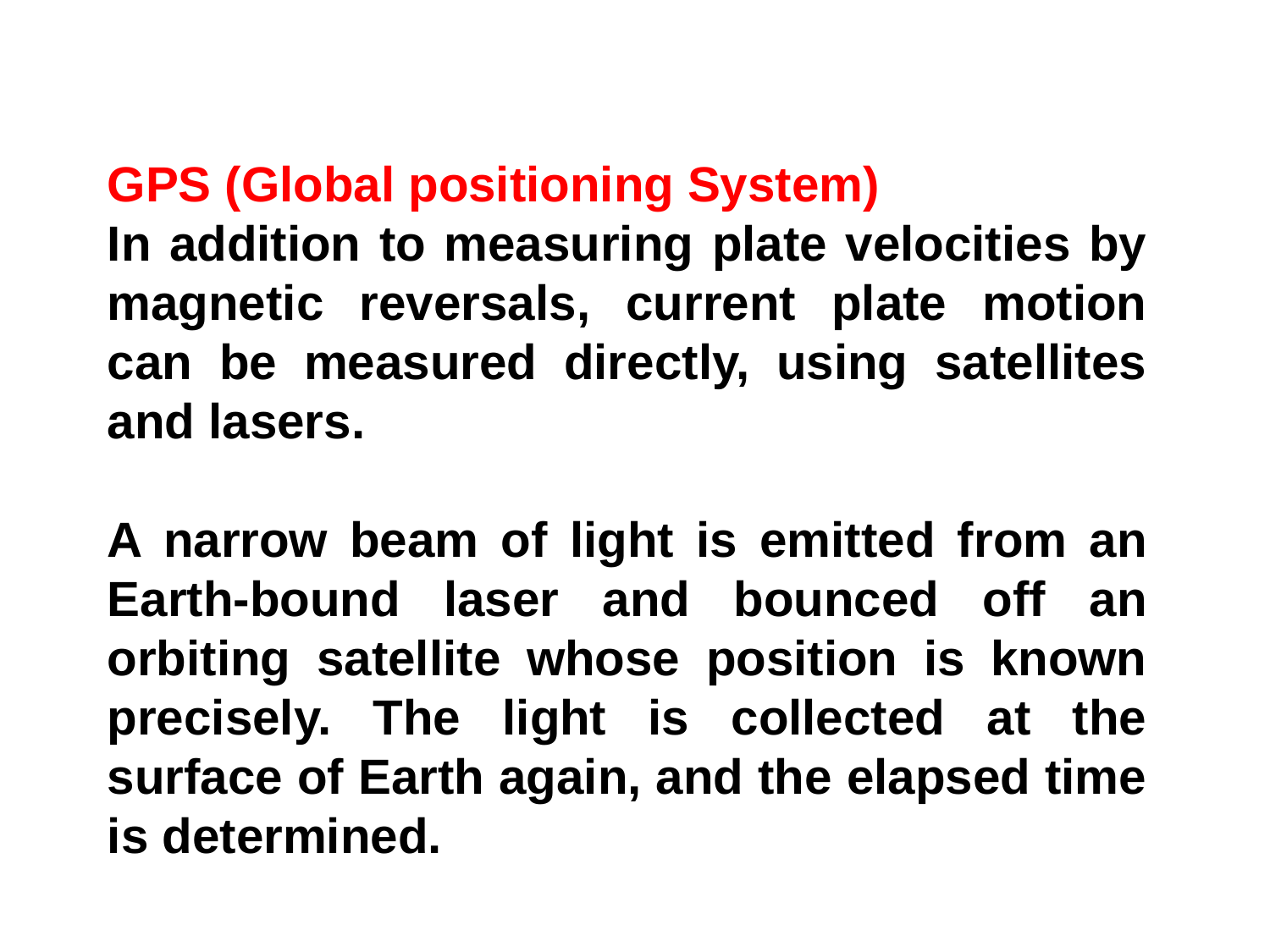

GPS (Global positioning System)
In addition to measuring plate velocities by magnetic reversals, current plate motion can be measured directly, using satellites and lasers.

A narrow beam of light is emitted from an Earth-bound laser and bounced off an orbiting satellite whose position is known precisely. The light is collected at the surface of Earth again, and the elapsed time is determined.